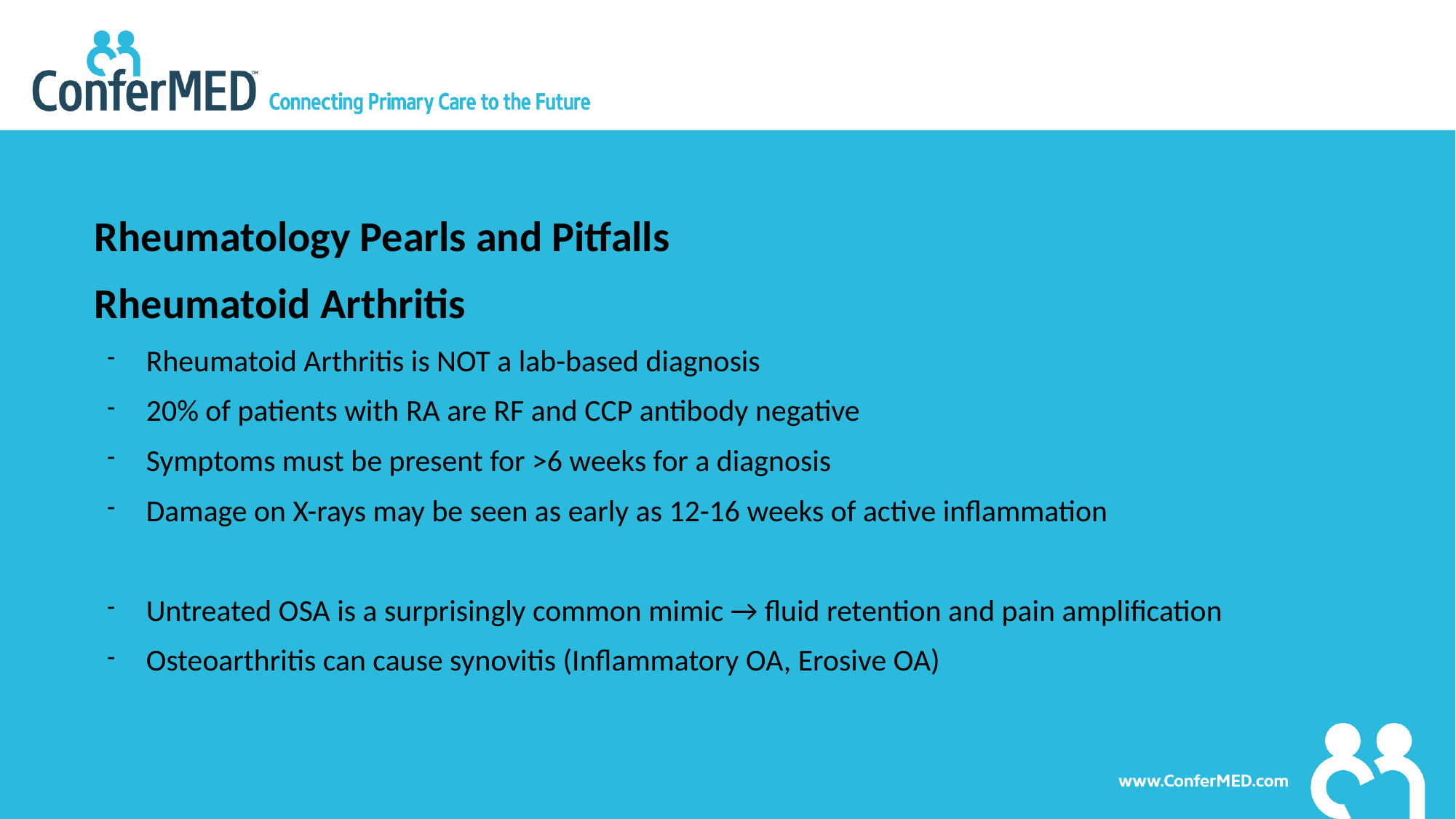

# Rheumatology Pearls and Pitfalls
Rheumatoid Arthritis
Rheumatoid Arthritis is NOT a lab-based diagnosis
20% of patients with RA are RF and CCP antibody negative
Symptoms must be present for >6 weeks for a diagnosis
Damage on X-rays may be seen as early as 12-16 weeks of active inflammation

Untreated OSA is a surprisingly common mimic → fluid retention and pain amplification
Osteoarthritis can cause synovitis (Inflammatory OA, Erosive OA)